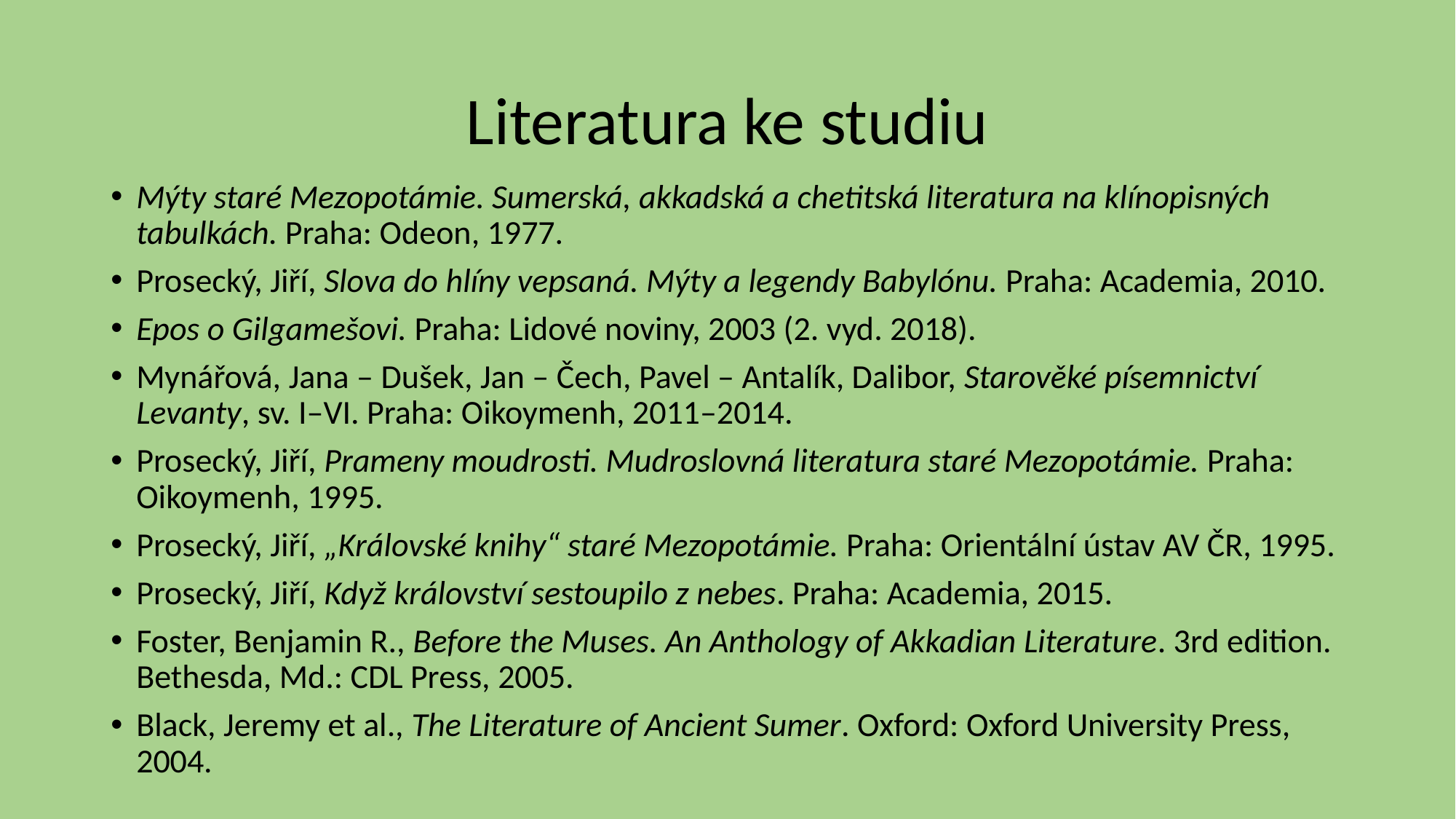

# Literatura ke studiu
Mýty staré Mezopotámie. Sumerská, akkadská a chetitská literatura na klínopisných tabulkách. Praha: Odeon, 1977.
Prosecký, Jiří, Slova do hlíny vepsaná. Mýty a legendy Babylónu. Praha: Academia, 2010.
Epos o Gilgamešovi. Praha: Lidové noviny, 2003 (2. vyd. 2018).
Mynářová, Jana – Dušek, Jan – Čech, Pavel – Antalík, Dalibor, Starověké písemnictví Levanty, sv. I–VI. Praha: Oikoymenh, 2011–2014.
Prosecký, Jiří, Prameny moudrosti. Mudroslovná literatura staré Mezopotámie. Praha: Oikoymenh, 1995.
Prosecký, Jiří, „Královské knihy“ staré Mezopotámie. Praha: Orientální ústav AV ČR, 1995.
Prosecký, Jiří, Když království sestoupilo z nebes. Praha: Academia, 2015.
Foster, Benjamin R., Before the Muses. An Anthology of Akkadian Literature. 3rd edition. Bethesda, Md.: CDL Press, 2005.
Black, Jeremy et al., The Literature of Ancient Sumer. Oxford: Oxford University Press, 2004.